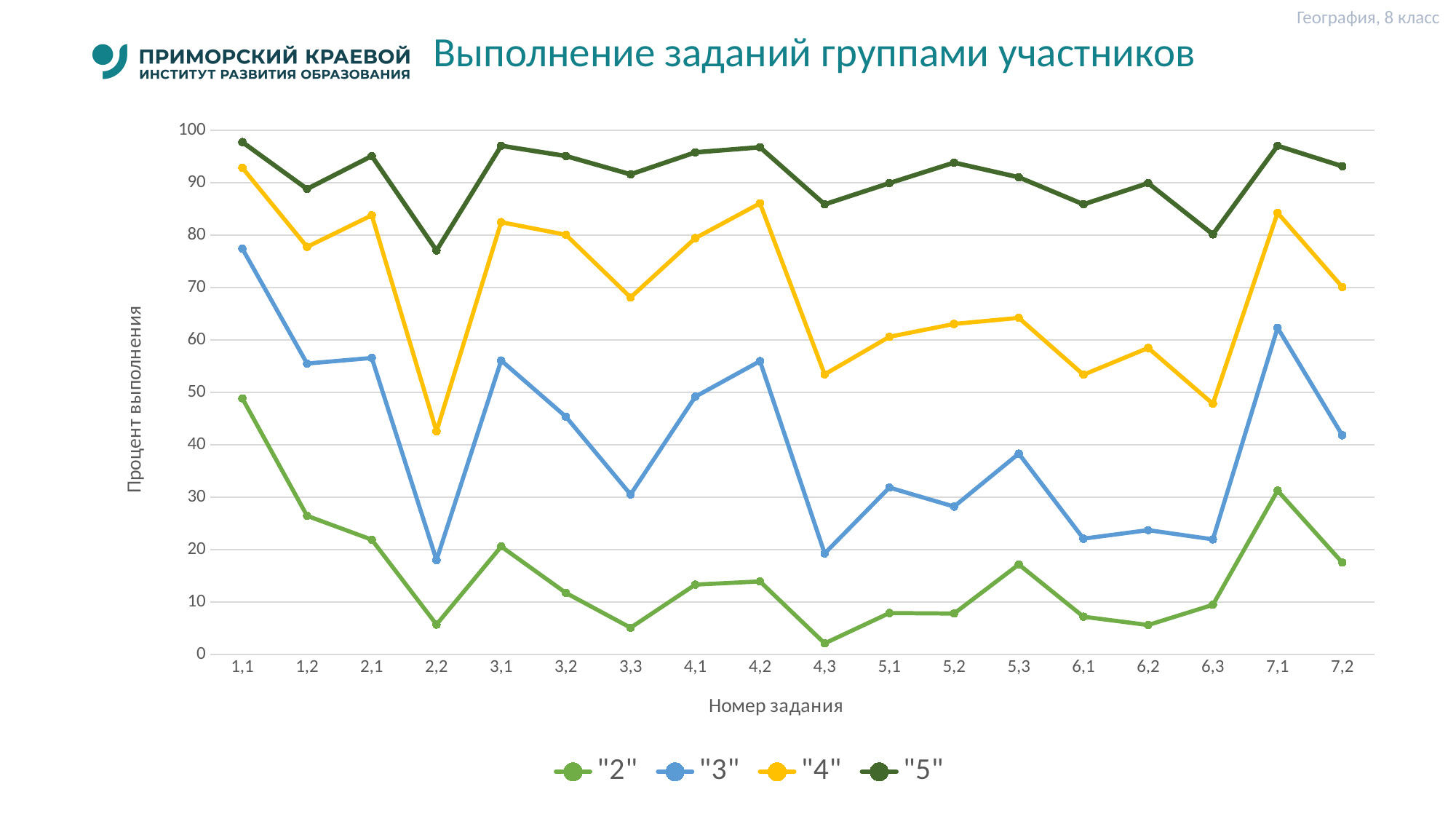

География, 8 класс
# Выполнение заданий группами участников

### Chart

| Category | "2" | "3" | "4" | "5" |
|---|---|---|---|---|
| 1,1 | 48.86 | 77.43 | 92.87 | 97.77 |
| 1,2 | 26.44 | 55.51 | 77.77 | 88.83 |
| 2,1 | 21.89 | 56.58 | 83.8 | 95.11 |
| 2,2 | 5.69 | 18.0 | 42.57 | 77.09 |
| 3,1 | 20.58 | 56.09 | 82.49 | 97.07 |
| 3,2 | 11.73 | 45.36 | 80.08 | 95.11 |
| 3,3 | 5.08 | 30.52 | 68.13 | 91.62 |
| 4,1 | 13.31 | 49.18 | 79.44 | 95.81 |
| 4,2 | 13.92 | 55.97 | 86.09 | 96.79 |
| 4,3 | 2.1 | 19.26 | 53.44 | 85.89 |
| 5,1 | 7.88 | 31.83 | 60.61 | 89.94 |
| 5,2 | 7.79 | 28.2 | 63.07 | 93.85 |
| 5,3 | 17.16 | 38.31 | 64.22 | 91.06 |
| 6,1 | 7.18 | 22.08 | 53.38 | 85.89 |
| 6,2 | 5.6 | 23.71 | 58.49 | 89.94 |
| 6,3 | 9.46 | 21.94 | 47.82 | 80.17 |
| 7,1 | 31.26 | 62.34 | 84.27 | 97.07 |
| 7,2 | 17.51 | 41.82 | 70.11 | 93.16 |